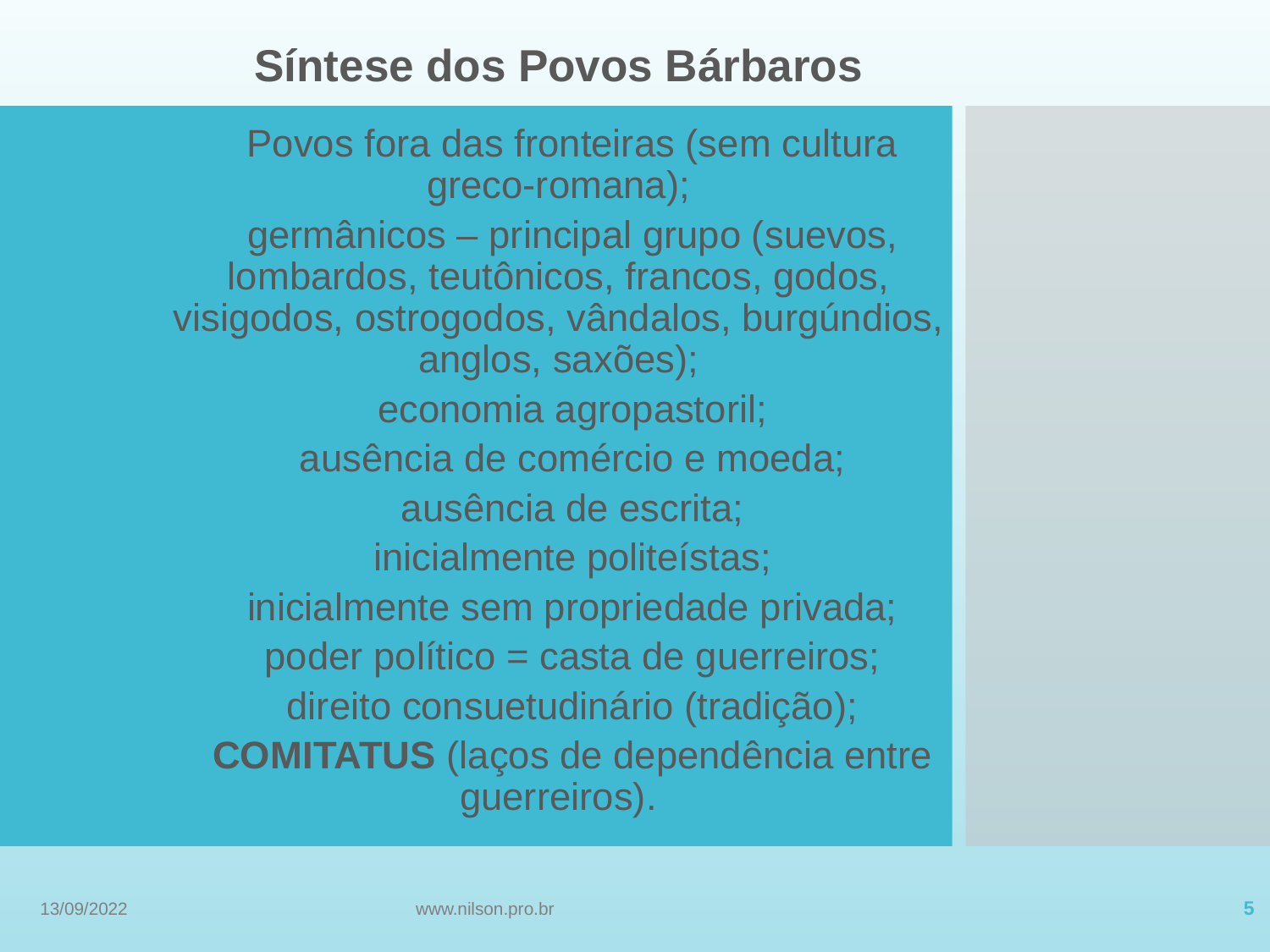

Síntese dos Povos Bárbaros

Povos fora das fronteiras (sem cultura greco-romana);
germânicos – principal grupo (suevos, lombardos, teutônicos, francos, godos, visigodos, ostrogodos, vândalos, burgúndios, anglos, saxões);
economia agropastoril;
ausência de comércio e moeda;
ausência de escrita;
inicialmente politeístas;
inicialmente sem propriedade privada;
poder político = casta de guerreiros;
direito consuetudinário (tradição);
COMITATUS (laços de dependência entre guerreiros).

13/09/2022
www.nilson.pro.br
5